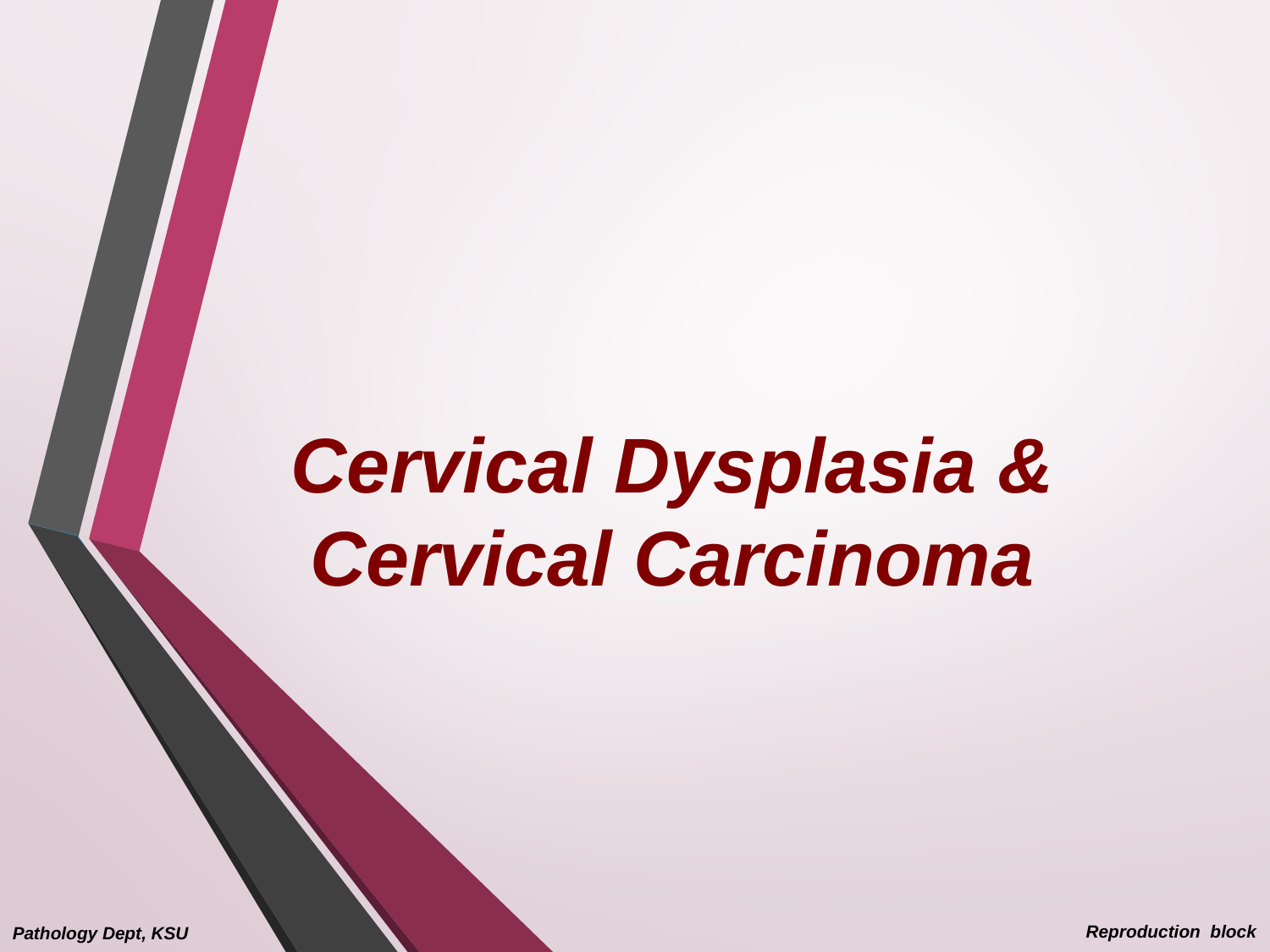

Cervical Dysplasia & Cervical Carcinoma
Reproduction  block
Pathology Dept, KSU